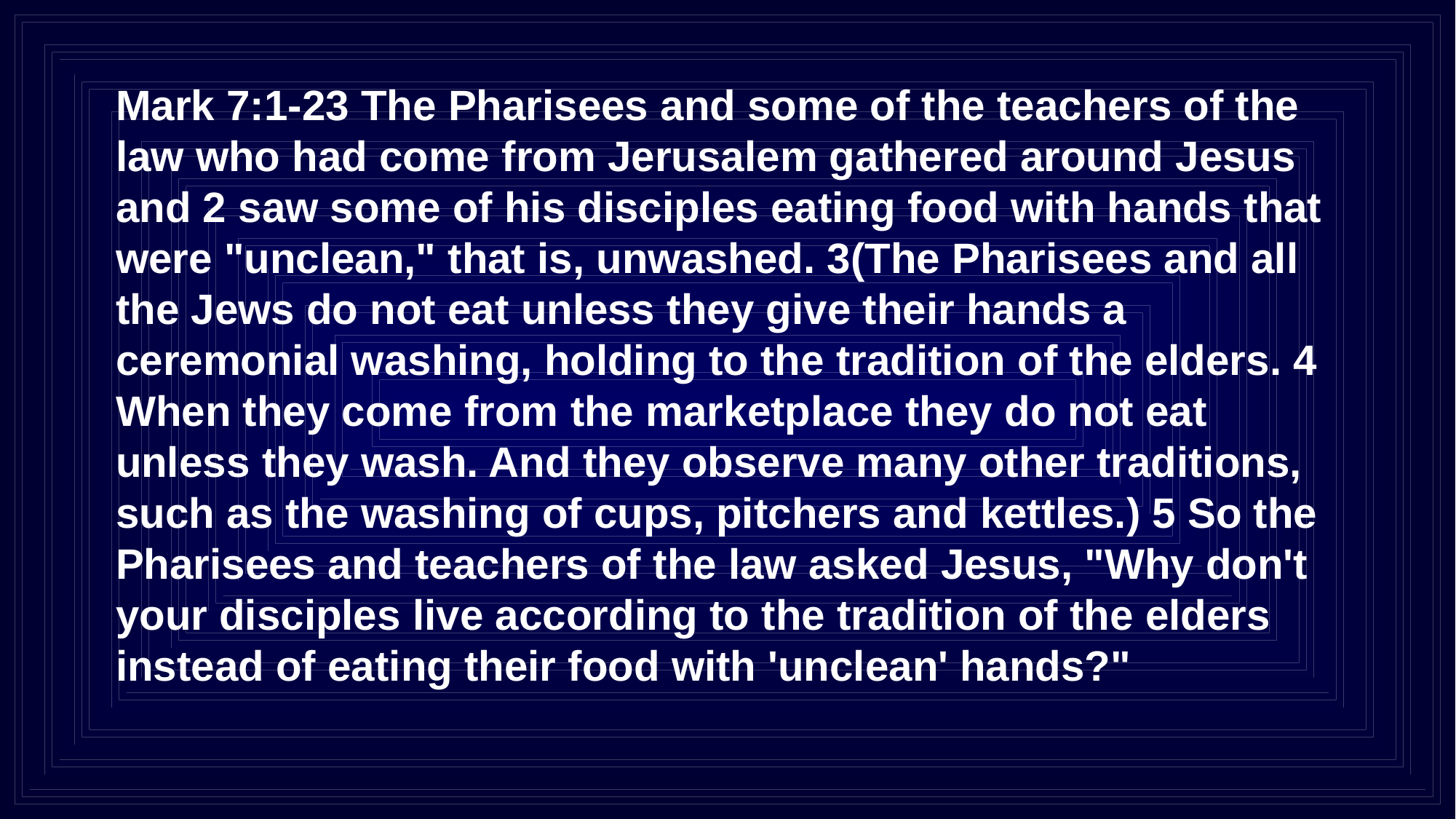

Mark 7:1-23 The Pharisees and some of the teachers of the law who had come from Jerusalem gathered around Jesus and 2 saw some of his disciples eating food with hands that were "unclean," that is, unwashed. 3(The Pharisees and all the Jews do not eat unless they give their hands a ceremonial washing, holding to the tradition of the elders. 4 When they come from the marketplace they do not eat unless they wash. And they observe many other traditions, such as the washing of cups, pitchers and kettles.) 5 So the Pharisees and teachers of the law asked Jesus, "Why don't your disciples live according to the tradition of the elders instead of eating their food with 'unclean' hands?"